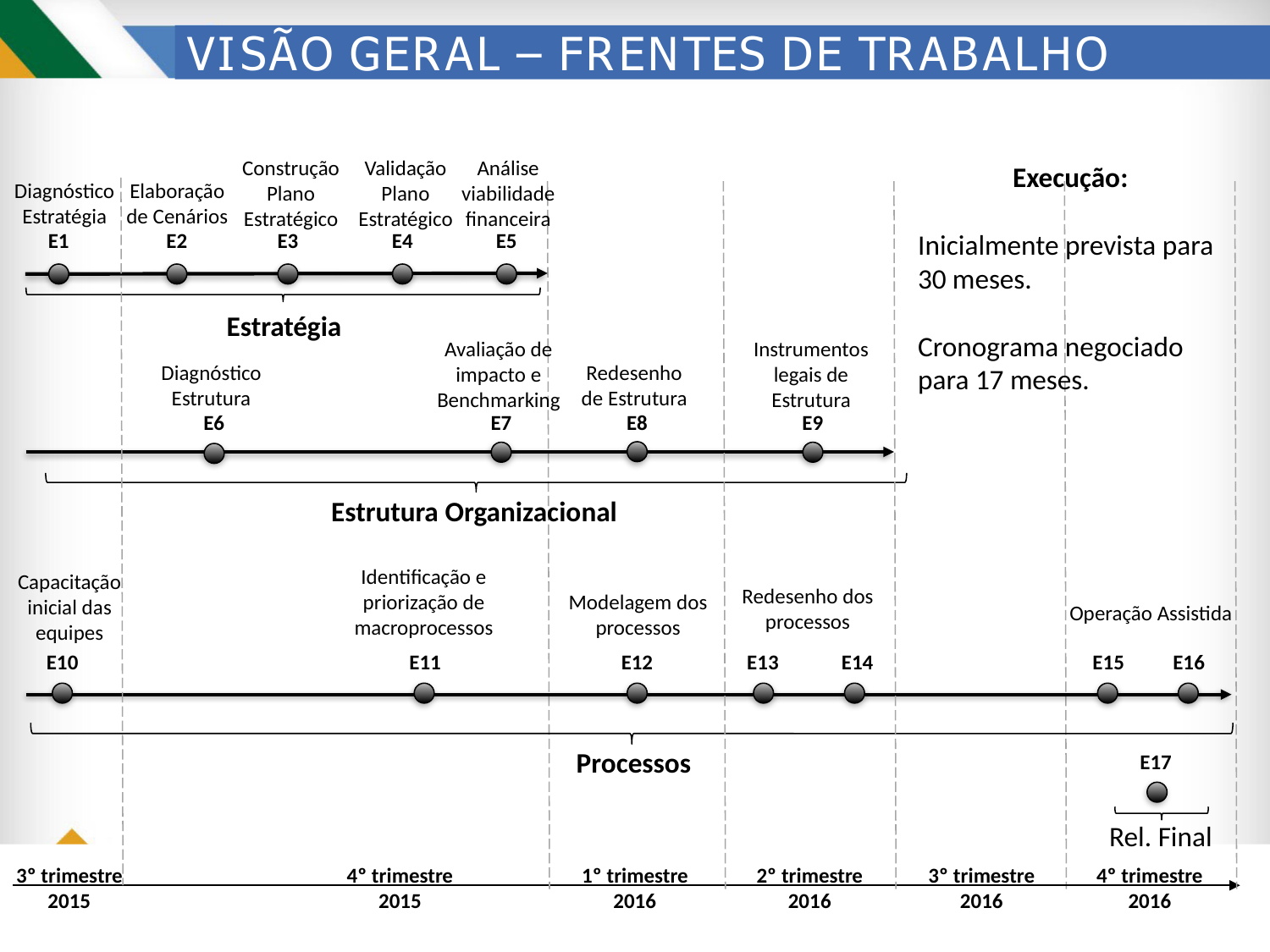

VISÃO GERAL – FRENTES DE TRABALHO

Construção Plano Estratégico
Validação Plano Estratégico
Análise viabilidade financeira
Execução:

Inicialmente prevista para 30 meses.

Cronograma negociado para 17 meses.

Diagnóstico Estratégia
Elaboração de Cenários
E1
E2
E3
E4
E5

Estratégia
Avaliação de impacto e Benchmarking
Instrumentos legais de Estrutura
Diagnóstico Estrutura
Redesenho de Estrutura
E6
E7
E8
E9

Estrutura Organizacional
Identificação e priorização de macroprocessos
Capacitação inicial das equipes
Redesenho dos processos
Operação Assistida
Modelagem dos processos
E10
E11
E12
E13
E14
E15
E16

Processos
E17

Rel. Final

3º trimestre
2015
4º trimestre
2015
1º trimestre
2016
2º trimestre
2016
3º trimestre
2016
4º trimestre
2016
6